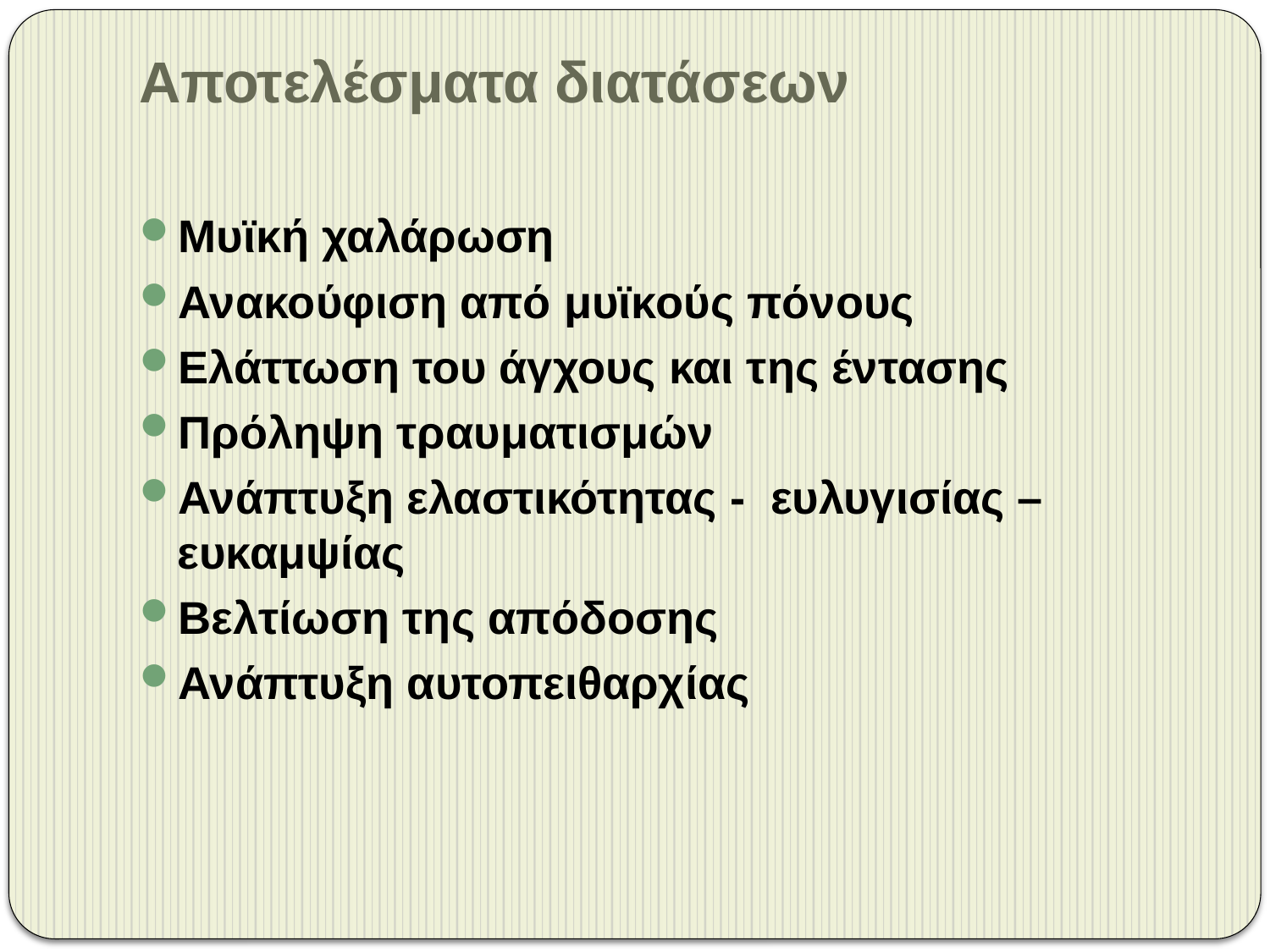

# Αποτελέσματα διατάσεων
Μυϊκή χαλάρωση
Ανακούφιση από μυϊκούς πόνους
Ελάττωση του άγχους και της έντασης
Πρόληψη τραυματισμών
Ανάπτυξη ελαστικότητας -  ευλυγισίας – ευκαμψίας
Βελτίωση της απόδοσης
Ανάπτυξη αυτοπειθαρχίας